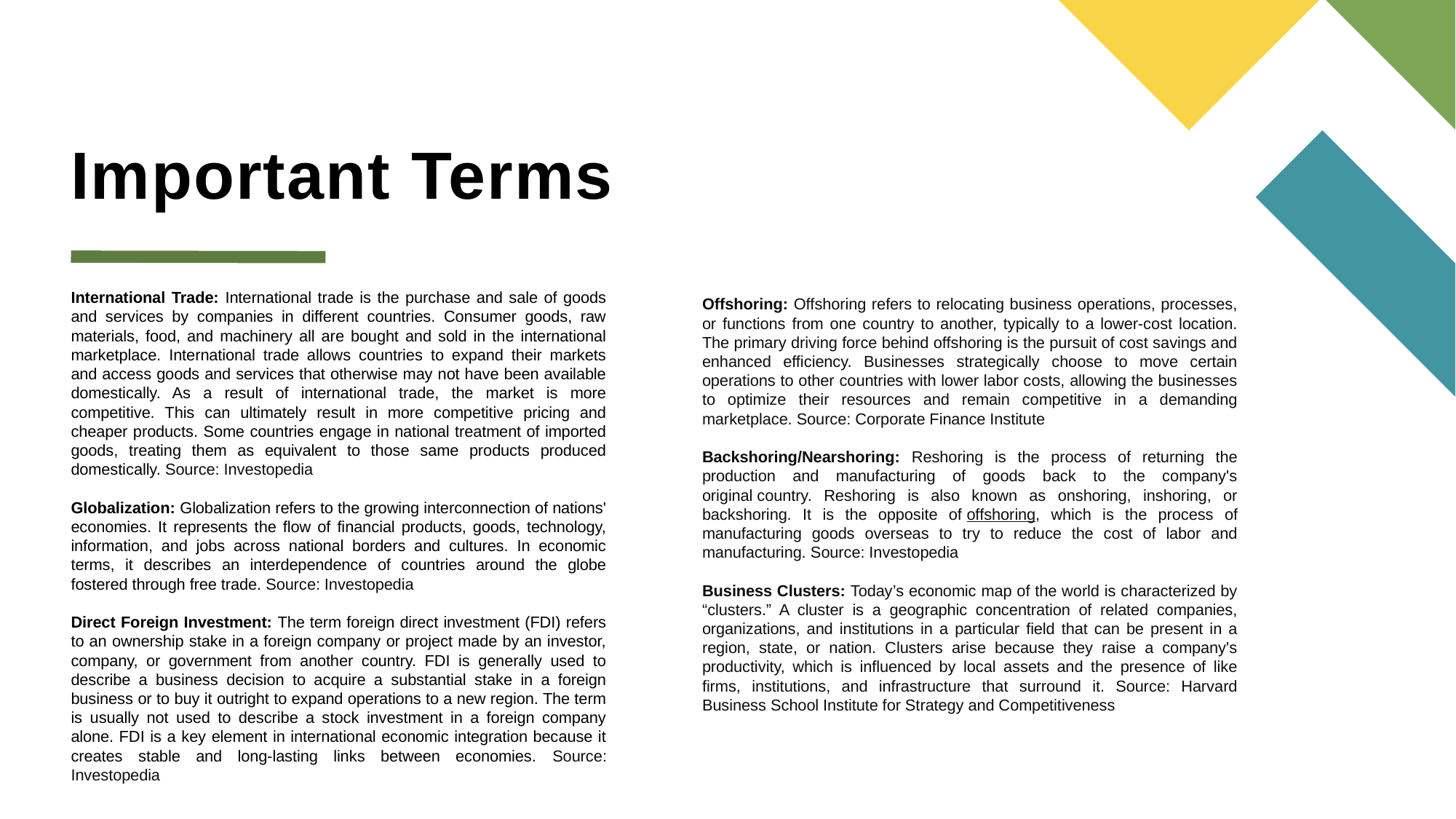

# Important Terms
International Trade: International trade is the purchase and sale of goods and services by companies in different countries. Consumer goods, raw materials, food, and machinery all are bought and sold in the international marketplace. International trade allows countries to expand their markets and access goods and services that otherwise may not have been available domestically. As a result of international trade, the market is more competitive. This can ultimately result in more competitive pricing and cheaper products. Some countries engage in national treatment of imported goods, treating them as equivalent to those same products produced domestically. Source: Investopedia

Globalization: Globalization refers to the growing interconnection of nations' economies. It represents the flow of financial products, goods, technology, information, and jobs across national borders and cultures. In economic terms, it describes an interdependence of countries around the globe fostered through free trade. Source: Investopedia

Direct Foreign Investment: The term foreign direct investment (FDI) refers to an ownership stake in a foreign company or project made by an investor, company, or government from another country. FDI is generally used to describe a business decision to acquire a substantial stake in a foreign business or to buy it outright to expand operations to a new region. The term is usually not used to describe a stock investment in a foreign company alone. FDI is a key element in international economic integration because it creates stable and long-lasting links between economies. Source: Investopedia

Offshoring: Offshoring refers to relocating business operations, processes, or functions from one country to another, typically to a lower-cost location. The primary driving force behind offshoring is the pursuit of cost savings and enhanced efficiency. Businesses strategically choose to move certain operations to other countries with lower labor costs, allowing the businesses to optimize their resources and remain competitive in a demanding marketplace. Source: Corporate Finance Institute

Backshoring/Nearshoring: Reshoring is the process of returning the production and manufacturing of goods back to the company's original country. Reshoring is also known as onshoring, inshoring, or backshoring. It is the opposite of offshoring, which is the process of manufacturing goods overseas to try to reduce the cost of labor and manufacturing. Source: Investopedia

Business Clusters: Today’s economic map of the world is characterized by “clusters.” A cluster is a geographic concentration of related companies, organizations, and institutions in a particular field that can be present in a region, state, or nation. Clusters arise because they raise a company's productivity, which is influenced by local assets and the presence of like firms, institutions, and infrastructure that surround it. Source: Harvard Business School Institute for Strategy and Competitiveness